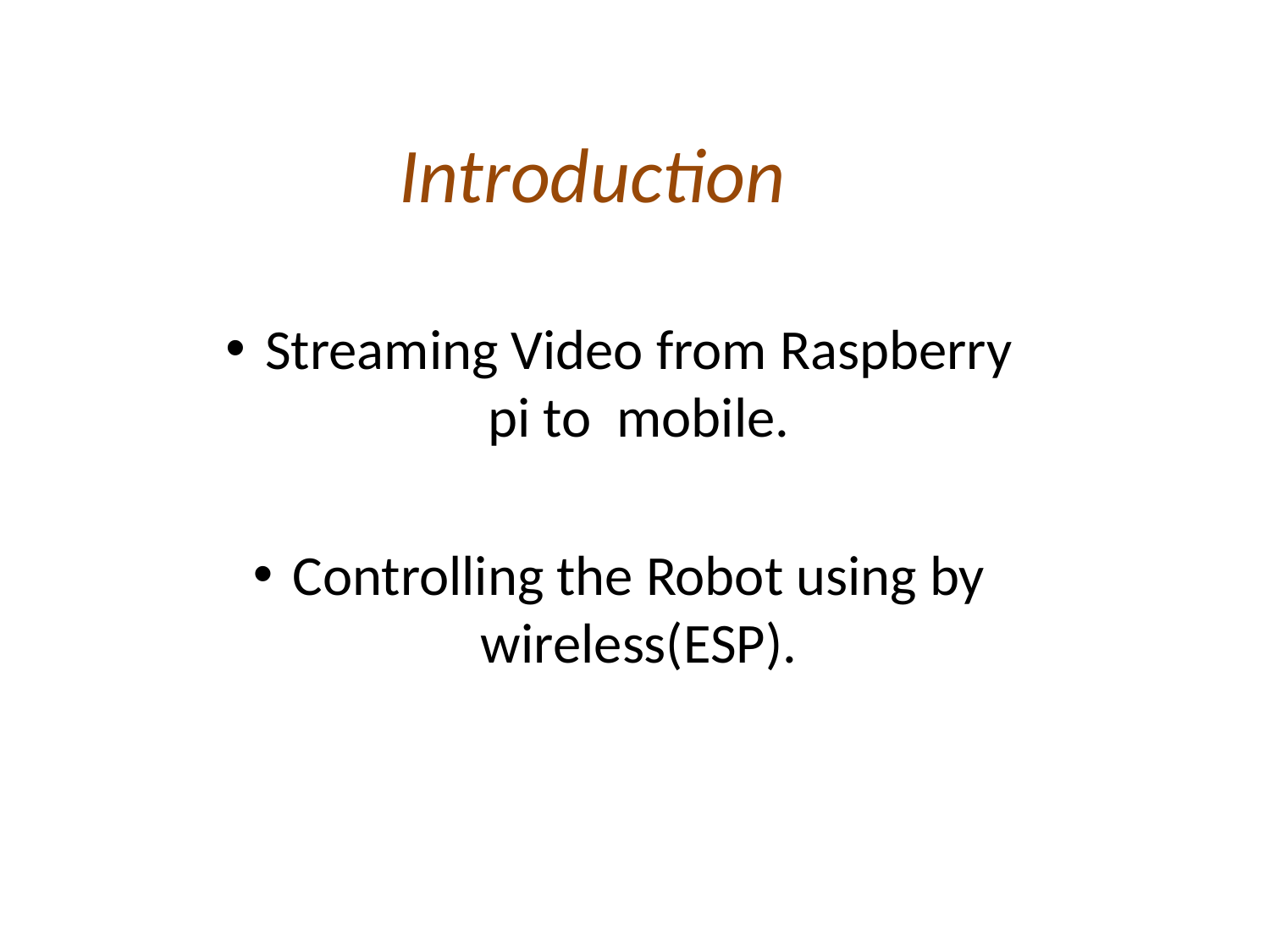

# Introduction
Streaming Video from Raspberry pi to  mobile.

Controlling the Robot using by wireless(ESP).